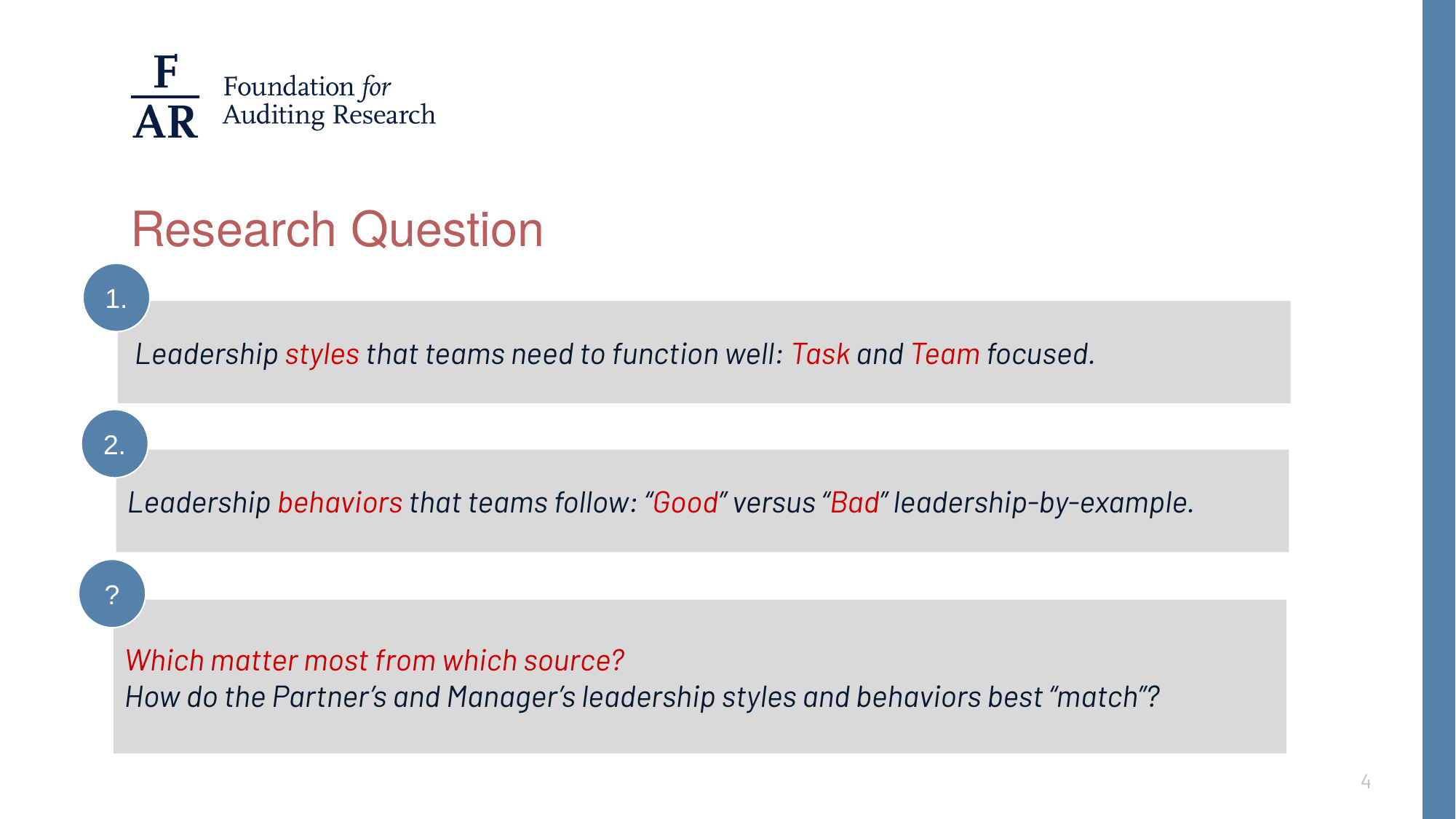

# Research Question
1.
 Leadership styles that teams need to function well: Task and Team focused.
2.
Leadership behaviors that teams follow: “Good” versus “Bad” leadership-by-example.
?
Which matter most from which source?
How do the Partner’s and Manager’s leadership styles and behaviors best “match”?
4